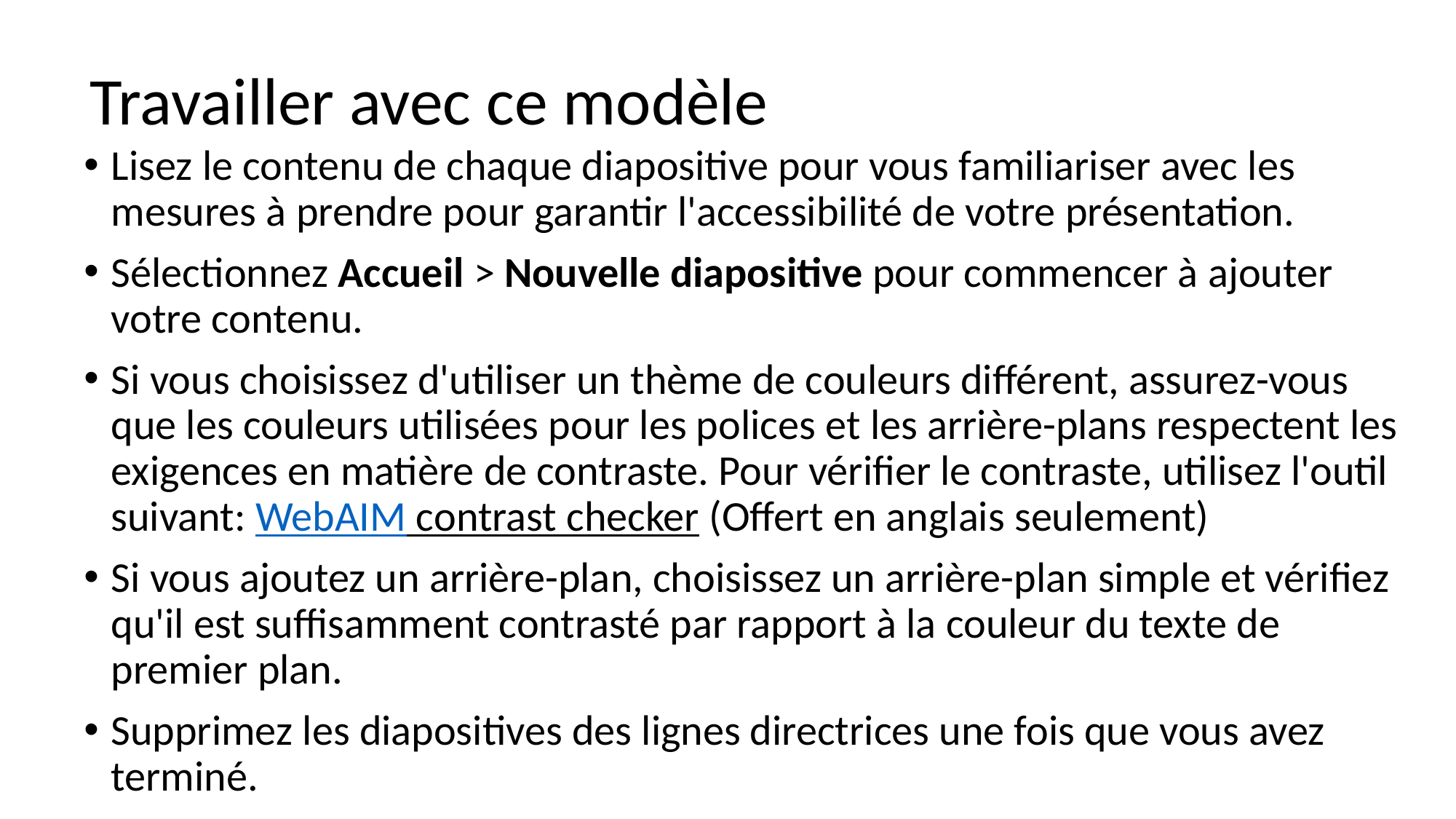

# Travailler avec ce modèle
Lisez le contenu de chaque diapositive pour vous familiariser avec les mesures à prendre pour garantir l'accessibilité de votre présentation.
Sélectionnez Accueil > Nouvelle diapositive pour commencer à ajouter votre contenu.
Si vous choisissez d'utiliser un thème de couleurs différent, assurez-vous que les couleurs utilisées pour les polices et les arrière-plans respectent les exigences en matière de contraste. Pour vérifier le contraste, utilisez l'outil suivant: WebAIM contrast checker (Offert en anglais seulement)
Si vous ajoutez un arrière-plan, choisissez un arrière-plan simple et vérifiez qu'il est suffisamment contrasté par rapport à la couleur du texte de premier plan.
Supprimez les diapositives des lignes directrices une fois que vous avez terminé.